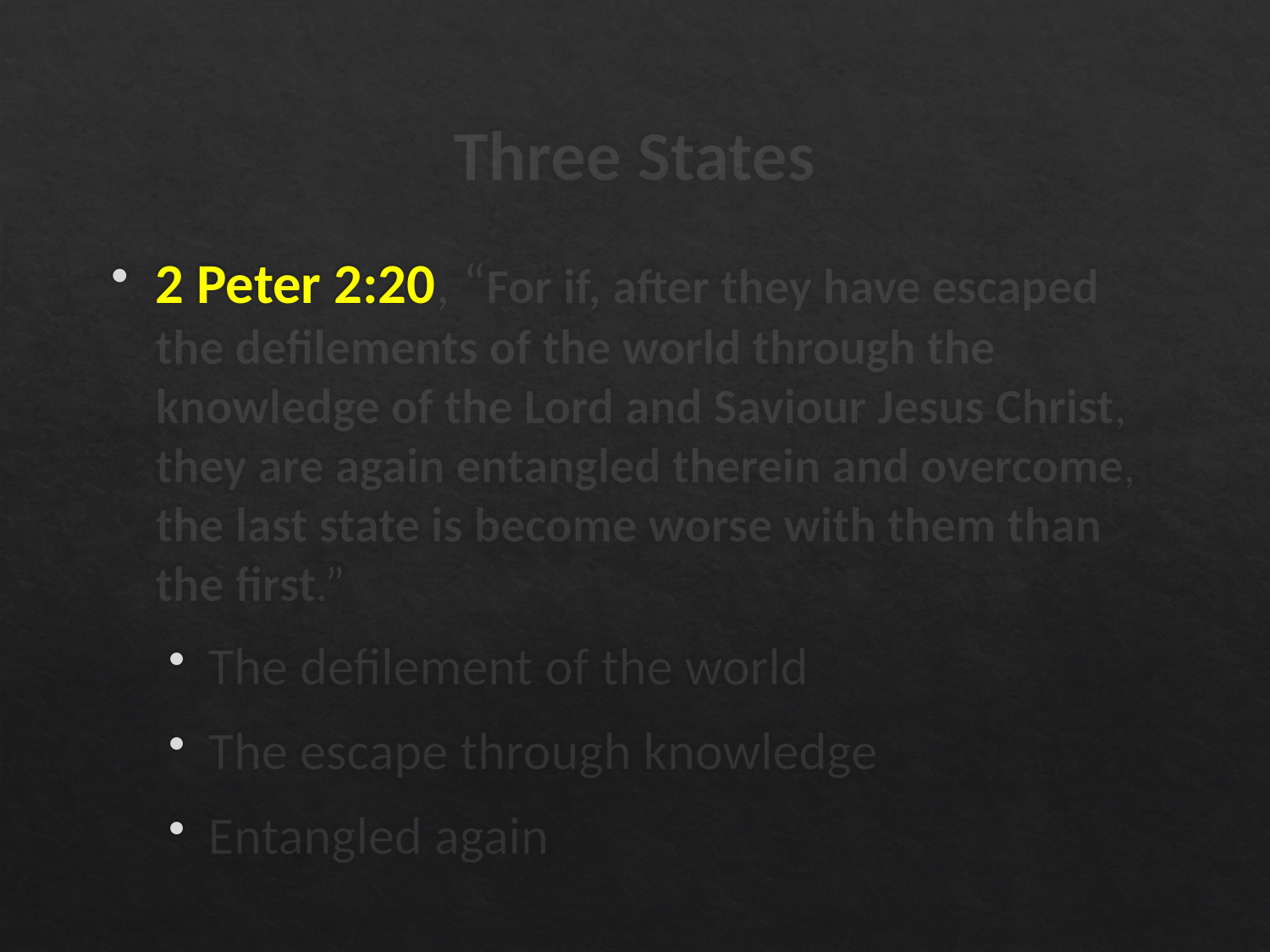

# Three States
2 Peter 2:20, “For if, after they have escaped the defilements of the world through the knowledge of the Lord and Saviour Jesus Christ, they are again entangled therein and overcome, the last state is become worse with them than the first.”
The defilement of the world
The escape through knowledge
Entangled again